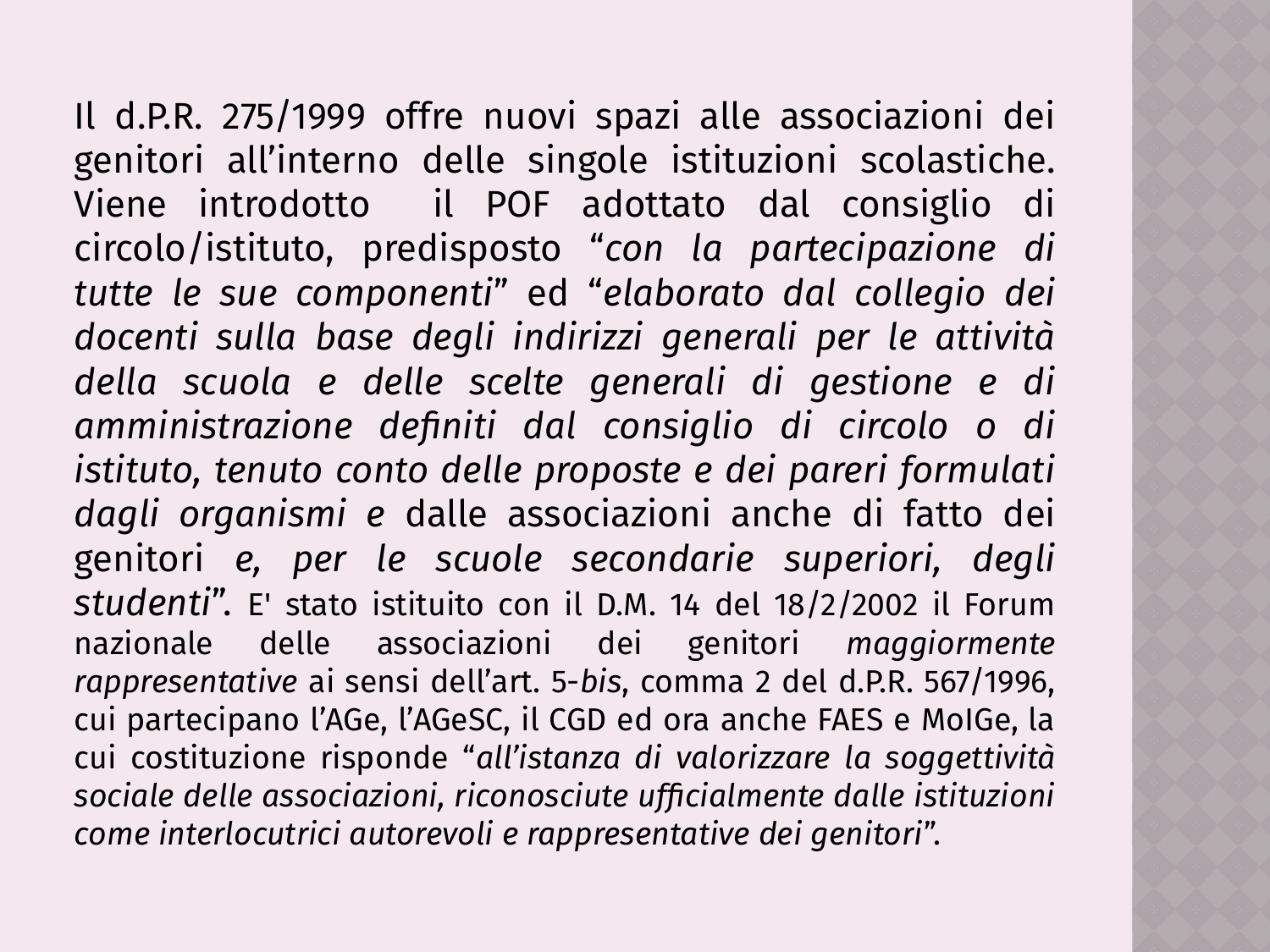

Il d.P.R. 275/1999 offre nuovi spazi alle associazioni dei genitori all’interno delle singole istituzioni scolastiche. Viene introdotto  il POF adottato dal consiglio di circolo/istituto, predisposto “con la partecipazione di tutte le sue componenti” ed “elaborato dal collegio dei docenti sulla base degli indirizzi generali per le attività della scuola e delle scelte generali di gestione e di amministrazione definiti dal consiglio di circolo o di istituto, tenuto conto delle proposte e dei pareri formulati dagli organismi e dalle associazioni anche di fatto dei genitori e, per le scuole secondarie superiori, degli studenti”. E' stato istituito con il D.M. 14 del 18/2/2002 il Forum nazionale delle associazioni dei genitori maggiormente rappresentative ai sensi dell’art. 5-bis, comma 2 del d.P.R. 567/1996, cui partecipano l’AGe, l’AGeSC, il CGD ed ora anche FAES e MoIGe, la cui costituzione risponde “all’istanza di valorizzare la soggettività sociale delle associazioni, riconosciute ufficialmente dalle istituzioni come interlocutrici autorevoli e rappresentative dei genitori”.